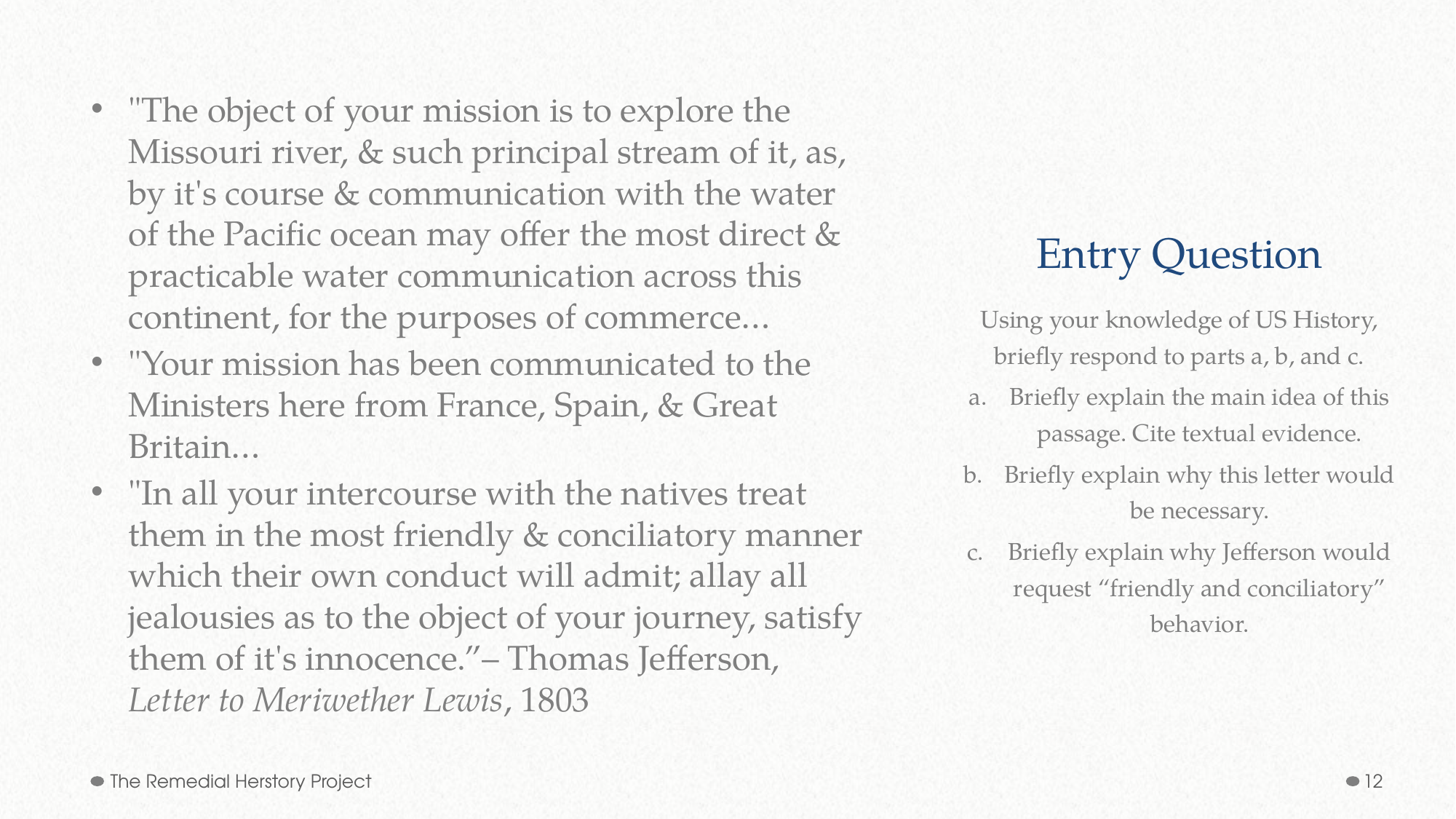

# Entry Question
"The object of your mission is to explore the Missouri river, & such principal stream of it, as, by it's course & communication with the water of the Pacific ocean may offer the most direct & practicable water communication across this continent, for the purposes of commerce…
"Your mission has been communicated to the Ministers here from France, Spain, & Great Britain…
"In all your intercourse with the natives treat them in the most friendly & conciliatory manner which their own conduct will admit; allay all jealousies as to the object of your journey, satisfy them of it's innocence.”– Thomas Jefferson, Letter to Meriwether Lewis, 1803
Using your knowledge of US History, briefly respond to parts a, b, and c.
Briefly explain the main idea of this passage. Cite textual evidence.
Briefly explain why this letter would be necessary.
Briefly explain why Jefferson would request “friendly and conciliatory” behavior.

The Remedial Herstory Project
12